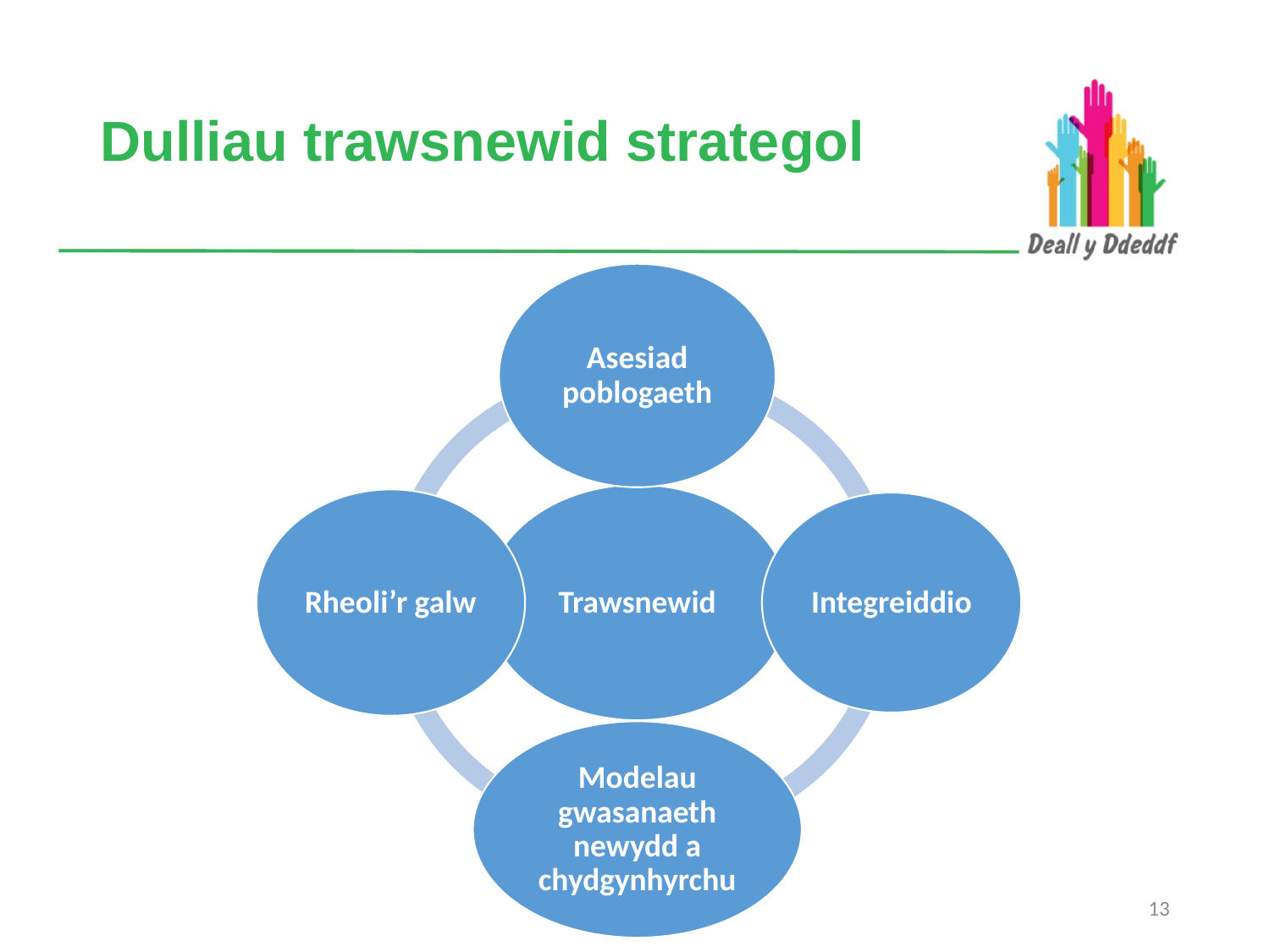

# Dulliau trawsnewid strategol
Trawsnewid
Asesiad poblogaeth
Integreiddio
Modelau gwasanaeth newydd a chydgynhyrchu
Rheoli’r galw
13